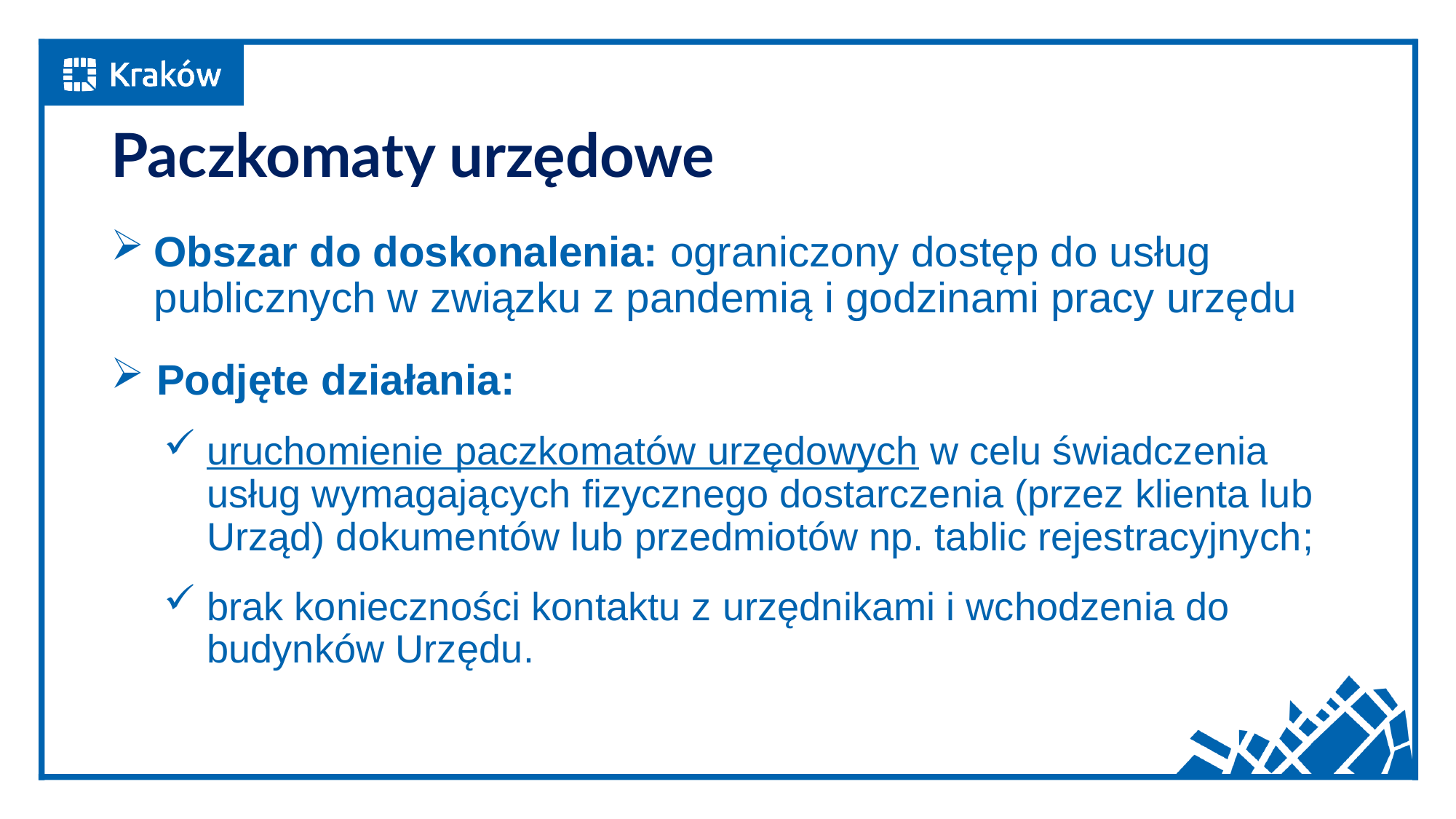

# Paczkomaty urzędowe
Obszar do doskonalenia: ograniczony dostęp do usług publicznych w związku z pandemią i godzinami pracy urzędu
 Podjęte działania:
uruchomienie paczkomatów urzędowych w celu świadczenia usług wymagających fizycznego dostarczenia (przez klienta lub Urząd) dokumentów lub przedmiotów np. tablic rejestracyjnych;
brak konieczności kontaktu z urzędnikami i wchodzenia do budynków Urzędu.